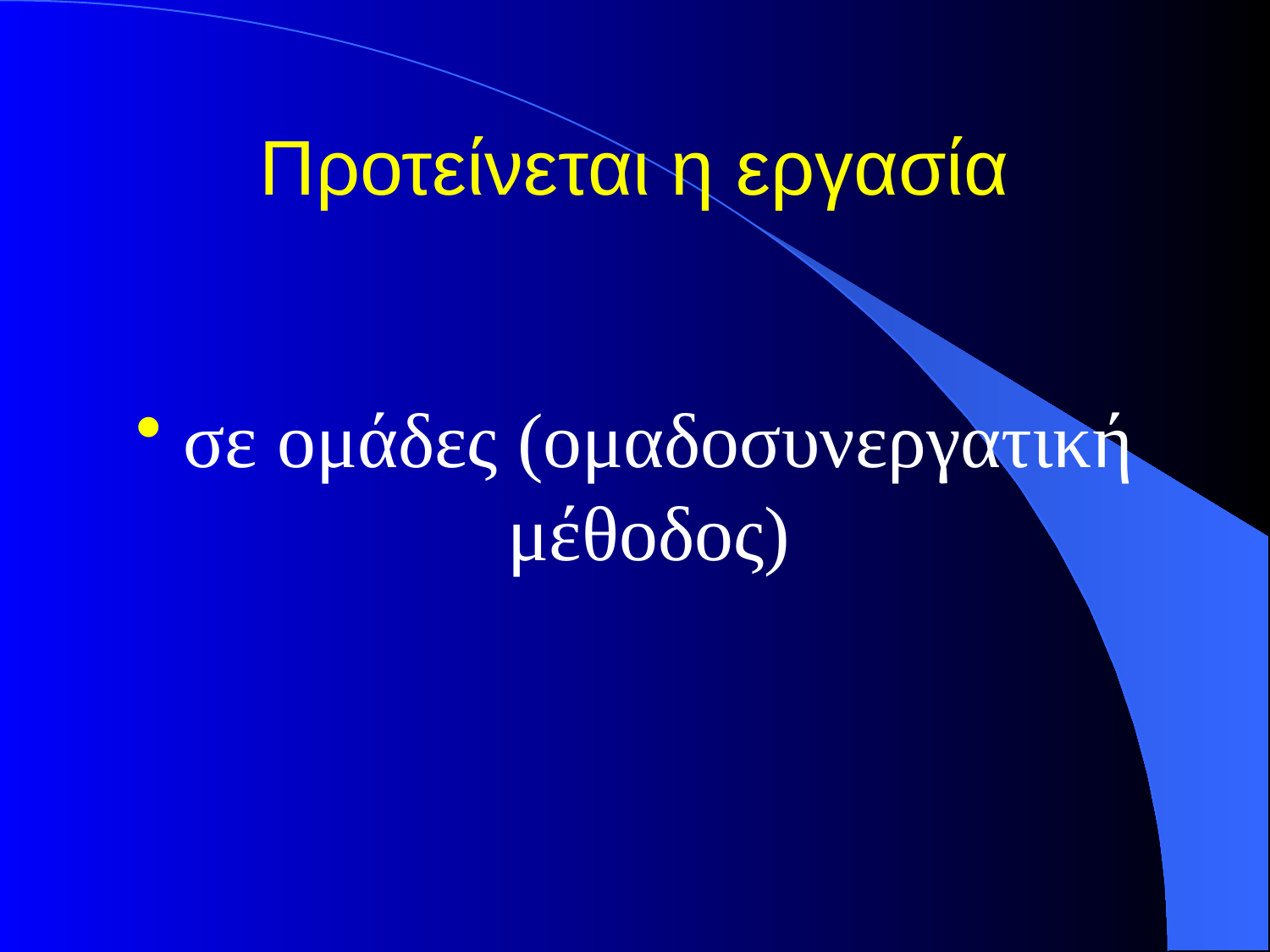

# Προτείνεται η εργασία

σε ομάδες (ομαδοσυνεργατική μέθοδος)